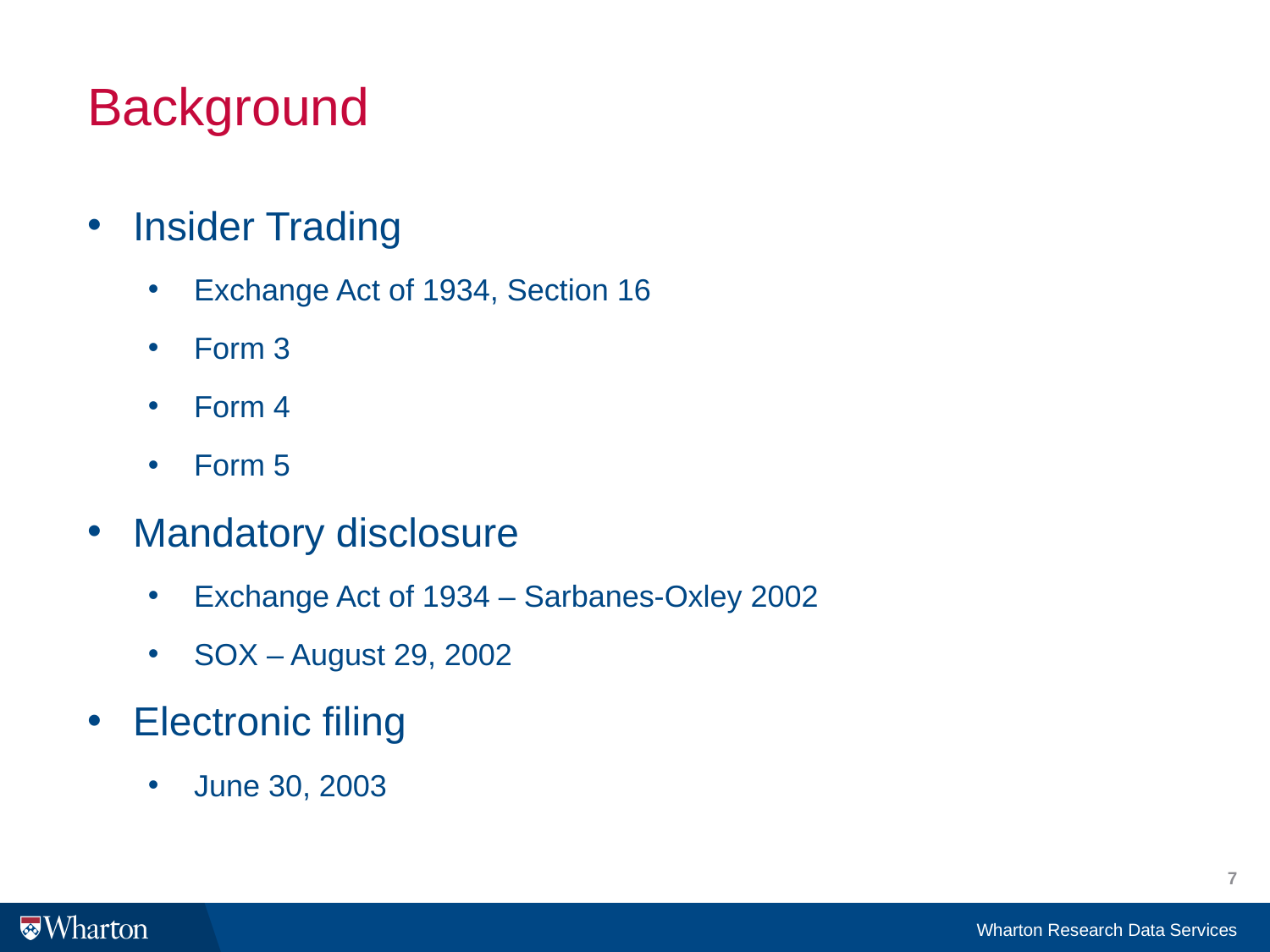

Background
Insider Trading
Exchange Act of 1934, Section 16
Form 3
Form 4
Form 5
Mandatory disclosure
Exchange Act of 1934 – Sarbanes-Oxley 2002
SOX – August 29, 2002
Electronic filing
June 30, 2003
7
Wharton Research Data Services